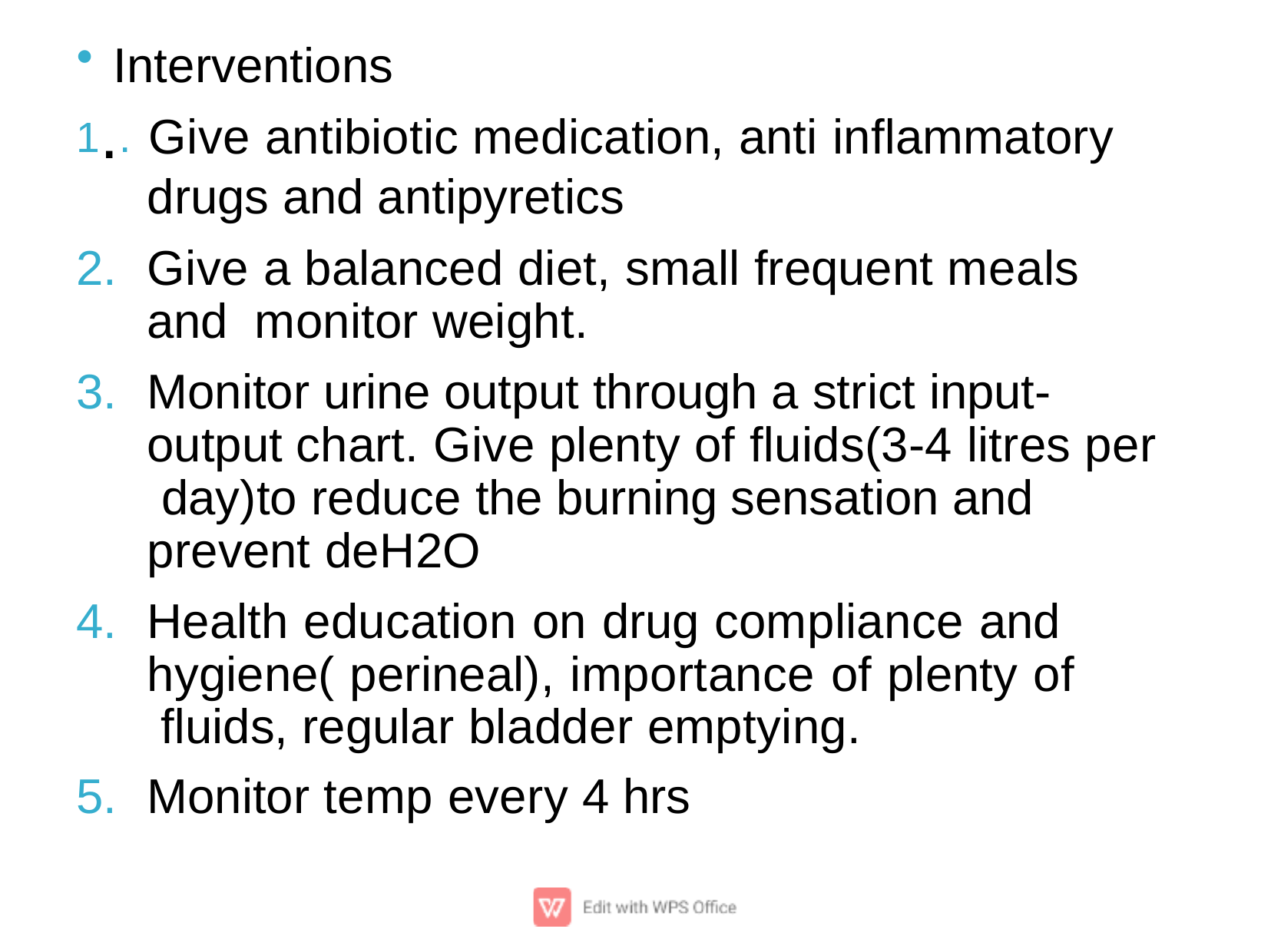

Interventions
1..	Give antibiotic medication, anti inﬂammatory
drugs and antipyretics
Give a balanced diet, small frequent meals and  monitor weight.
Monitor urine output through a strict input-  output chart. Give plenty of ﬂuids(3-4 litres per  day)to reduce the burning sensation and  prevent deH2O
Health education on drug compliance and  hygiene( perineal), importance of plenty of  ﬂuids, regular bladder emptying.
Monitor temp every 4 hrs